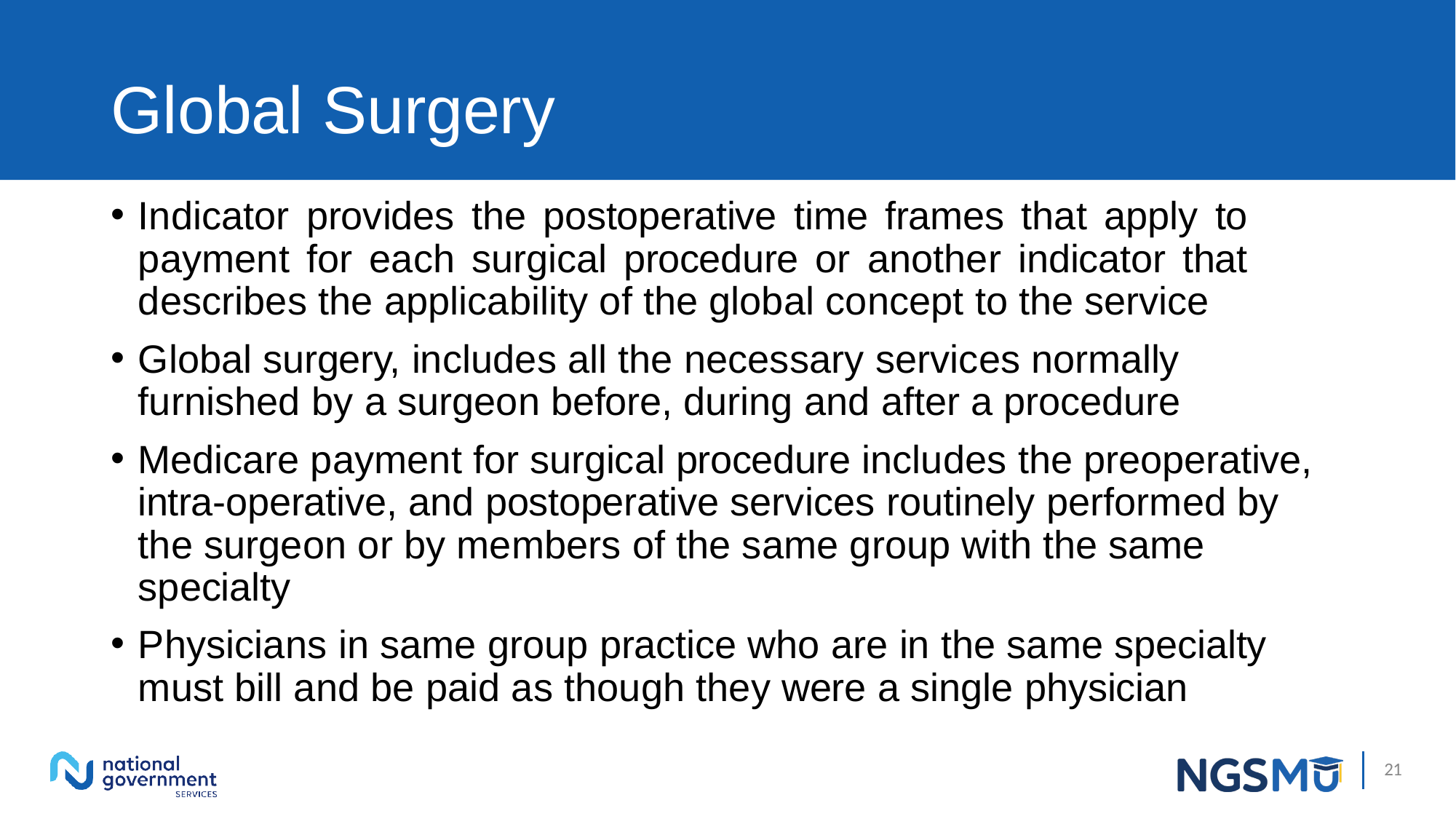

# Global Surgery
Indicator provides the postoperative time frames that apply to payment for each surgical procedure or another indicator that describes the applicability of the global concept to the service
Global surgery, includes all the necessary services normally furnished by a surgeon before, during and after a procedure
Medicare payment for surgical procedure includes the preoperative, intra-operative, and postoperative services routinely performed by the surgeon or by members of the same group with the same specialty
Physicians in same group practice who are in the same specialty must bill and be paid as though they were a single physician
21